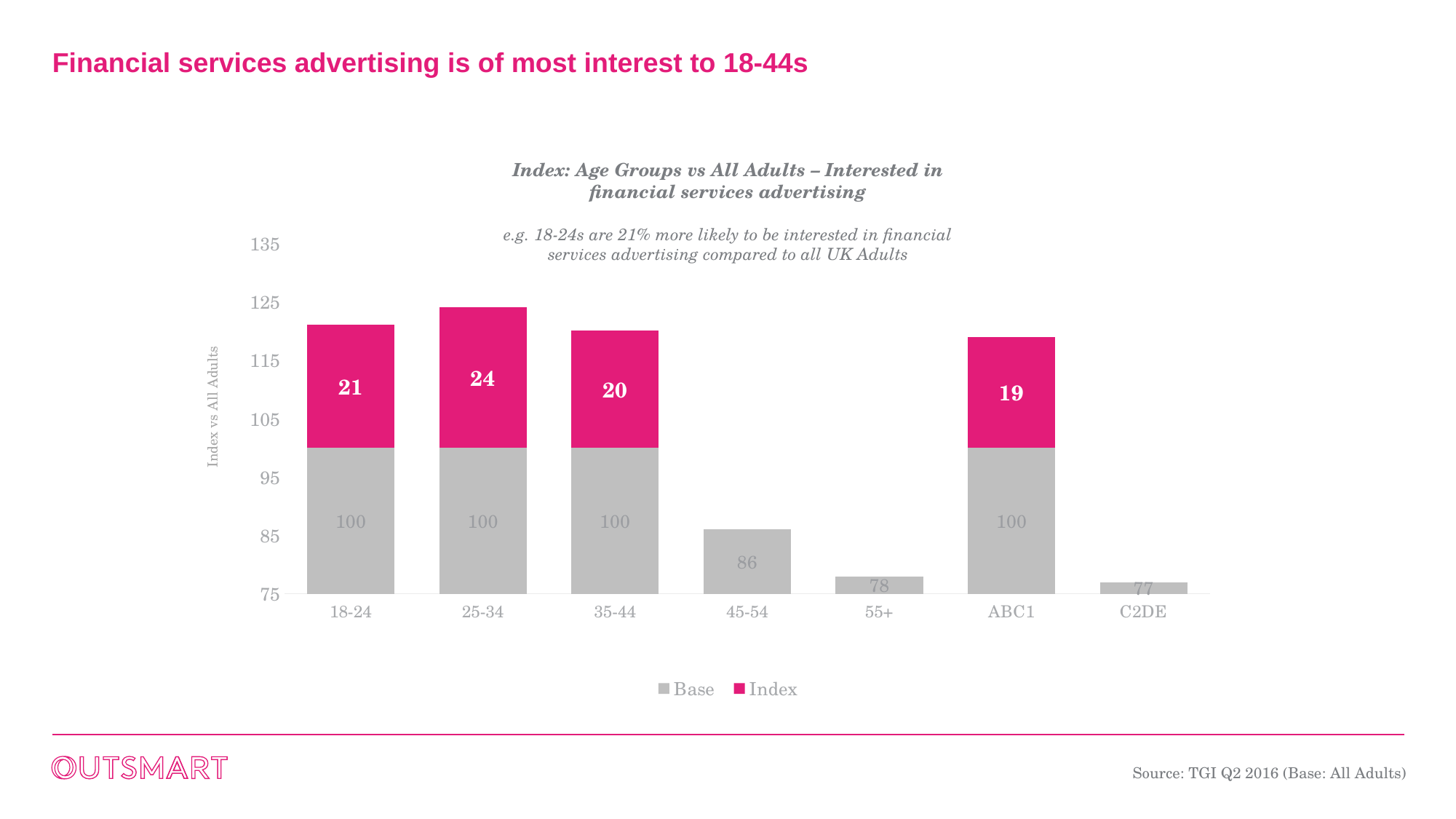

# Financial services advertising is of most interest to 18-44s

### Chart

| Category | Base | Index |
|---|---|---|
| 18-24 | 100.0 | 21.0 |
| 25-34 | 100.0 | 24.0 |
| 35-44 | 100.0 | 20.0 |
| 45-54 | 86.0 | None |
| 55+ | 78.0 | None |
| ABC1 | 100.0 | 19.0 |
| C2DE | 77.0 | None |
Index: Age Groups vs All Adults – Interested in financial services advertising

e.g. 18-24s are 21% more likely to be interested in financial services advertising compared to all UK Adults
Index vs All Adults
Source: TGI Q2 2016 (Base: All Adults)